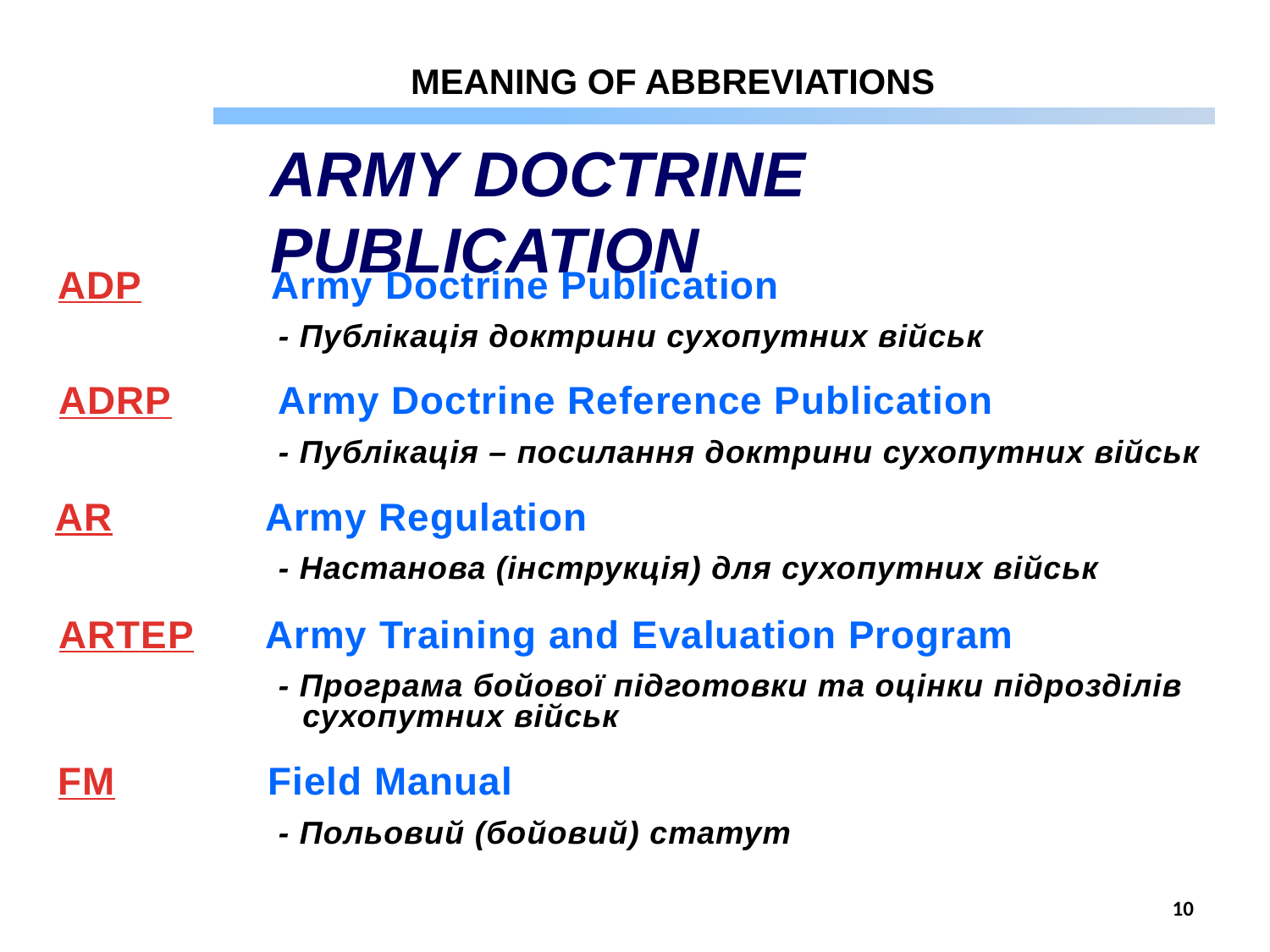

MEANING OF ABBREVIATIONS

ARMY DOCTRINE PUBLICATION
ADP           Army Doctrine Publication
- Публікація доктрини сухопутних військ
ADRP         Army Doctrine Reference Publication
- Публікація – посилання доктрини сухопутних військ
AR             Army Regulation
- Настанова (інструкція) для сухопутних військ
ARTEP      Army Training and Evaluation Program
- Програма бойової підготовки та оцінки підрозділів сухопутних військ
FM             Field Manual
- Польовий (бойовий) статут
10